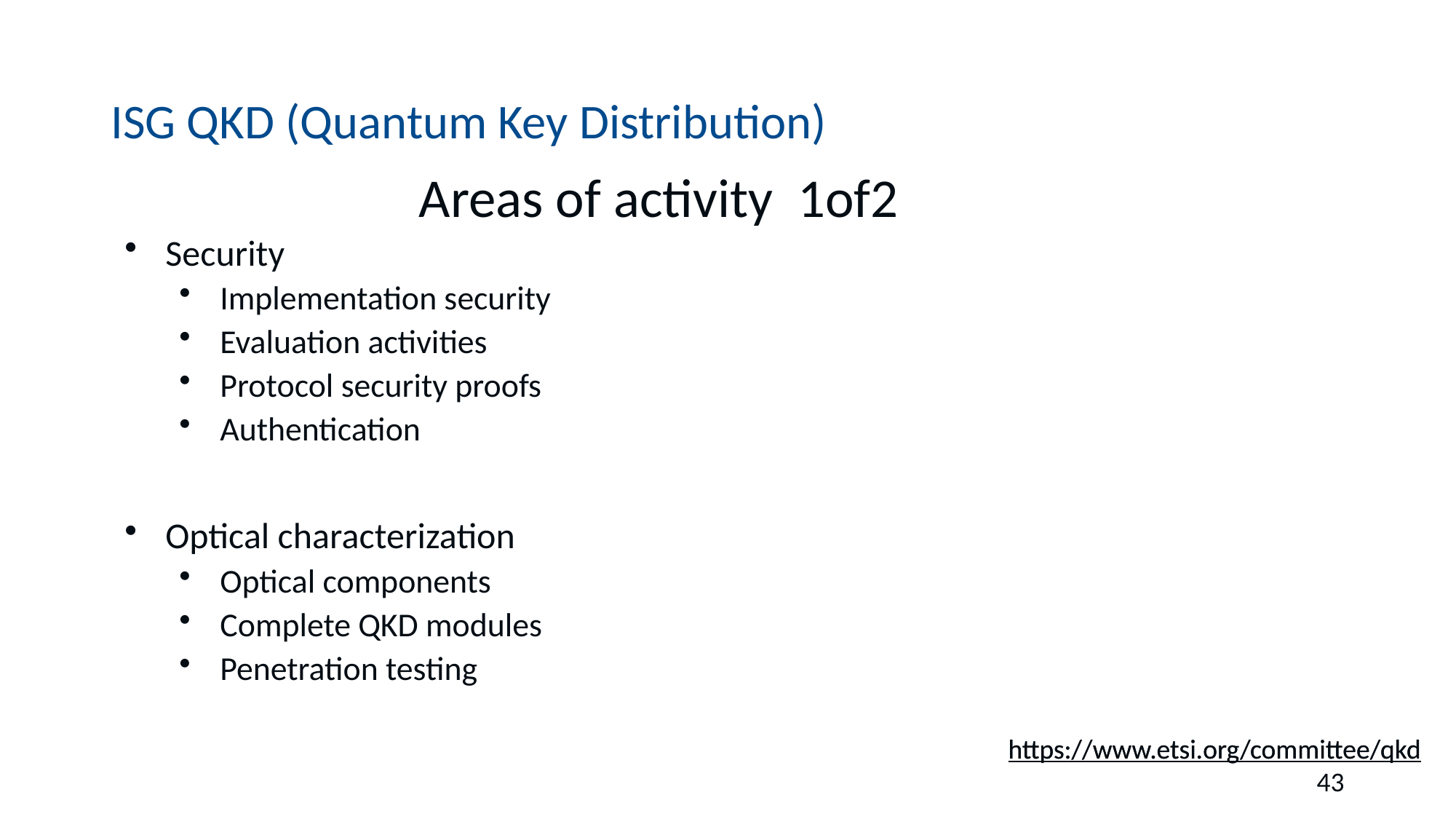

# ISG QKD (Quantum Key Distribution)
Areas of activity  1of2
Security
Implementation security
Evaluation activities
Protocol security proofs
Authentication

Optical characterization
Optical components
Complete QKD modules
Penetration testing
https://www.etsi.org/committee/qkd
https://www.etsi.org/committee/qkd
43